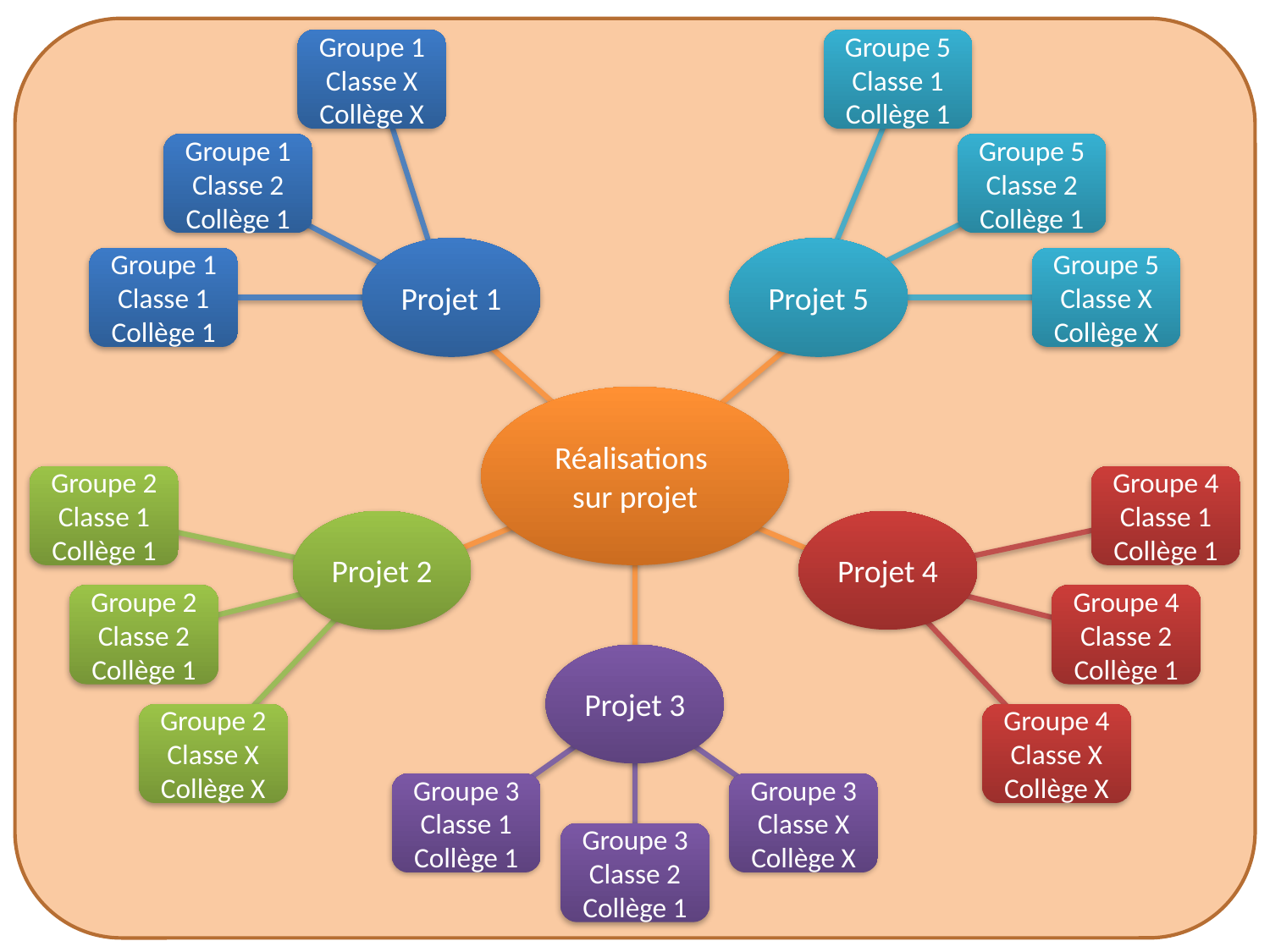

Groupe 1
Classe X
Collège X
Groupe 5
Classe 1
Collège 1
Groupe 1
Classe 2
Collège 1
Groupe 5
Classe 2
Collège 1
Projet 1
Projet 5
Groupe 1
Classe 1
Collège 1
Groupe 5
Classe X
Collège X
Réalisations  sur projet
Groupe 2
Classe 1
Collège 1
Groupe 4
Classe 1
Collège 1
Projet 2
Projet 4
Groupe 2
Classe 2
Collège 1
Groupe 4
Classe 2
Collège 1
Projet 3
Groupe 2
Classe X
Collège X
Groupe 4
Classe X
Collège X
Groupe 3
Classe 1
Collège 1
Groupe 3
Classe X
Collège X
Groupe 3
Classe 2
Collège 1